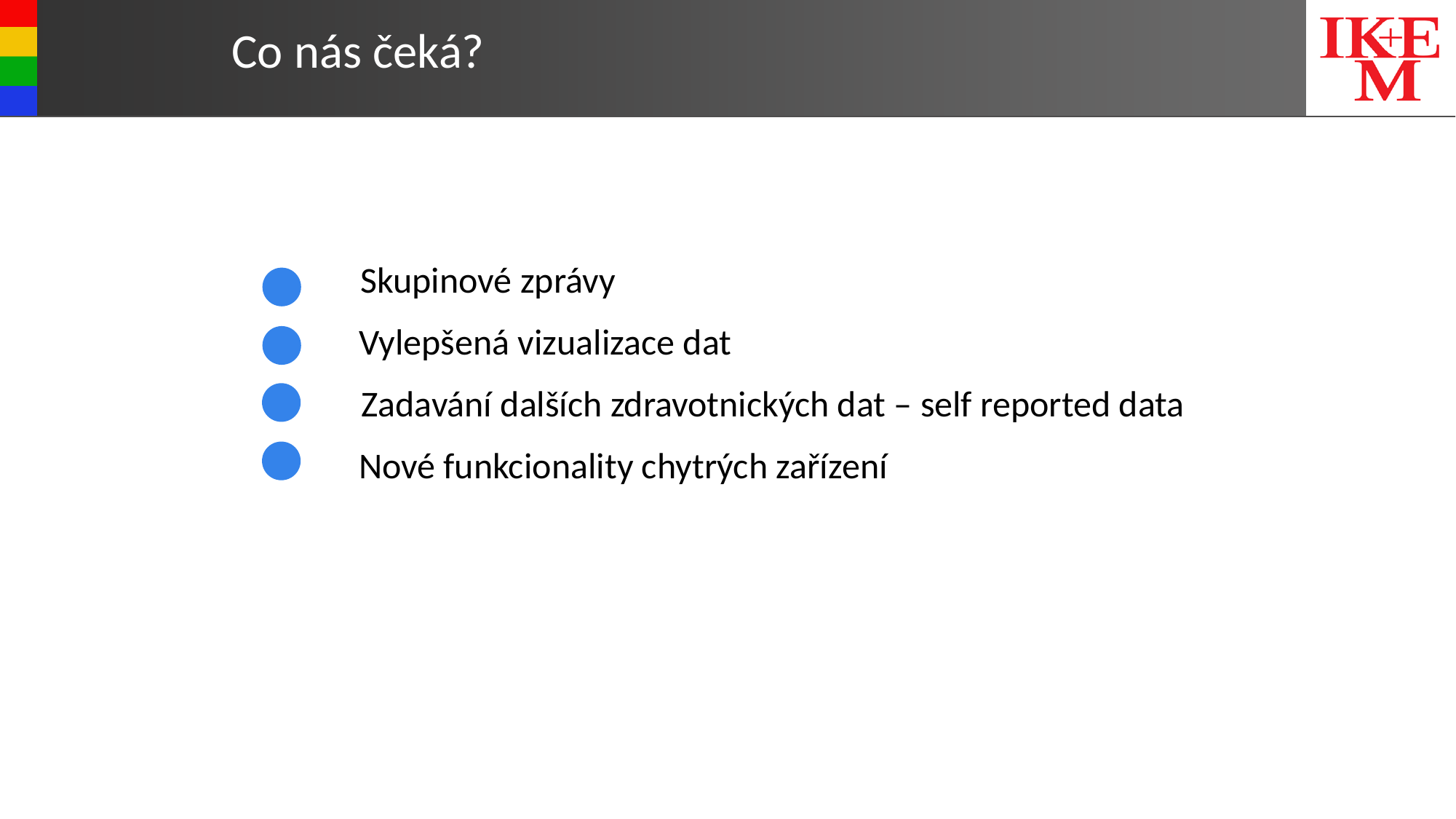

Co nás čeká?

Skupinové zprávy

Vylepšená vizualizace dat

Zadavání dalších zdravotnických dat – self reported data

Nové funkcionality chytrých zařízení